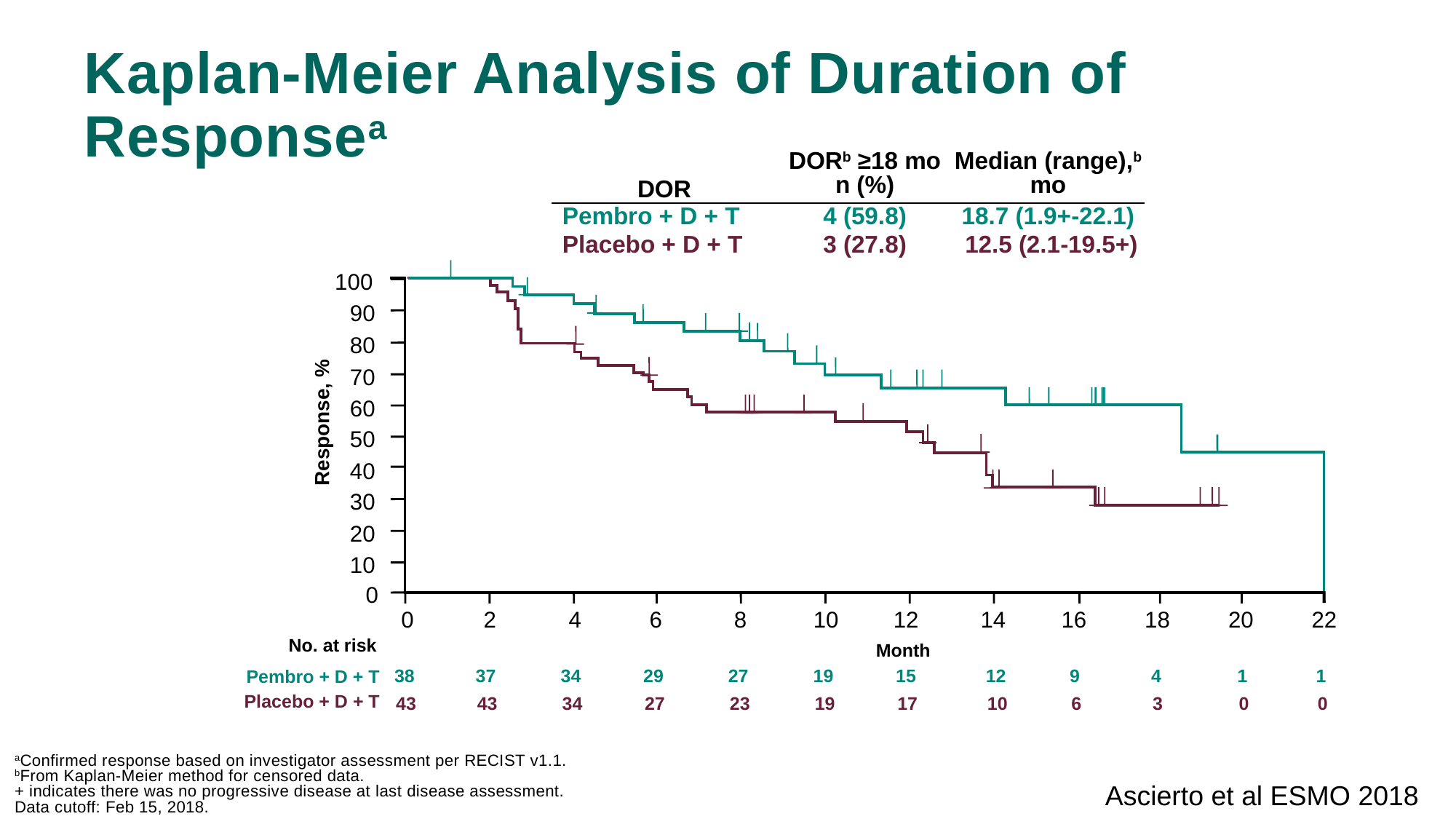

# Kaplan-Meier Analysis of Duration of Responsea
| DOR | DORb ≥18 mo n (%) | Median (range),b mo |
| --- | --- | --- |
| Pembro + D + T | 4 (59.8) | 18.7 (1.9+-22.1) |
| Placebo + D + T | 3 (27.8) | 12.5 (2.1-19.5+) |

100

90

80

70

60

Response, %
50

40

30

20

10

0

0
2
4
6
8
10
12
14
16
18
20
22
Month
No. at risk
38
37
34
29
27
19
15
12
9
4
1
1
Pembro + D + T
Placebo + D + T
43
43
34
27
23
19
17
10
6
3
0
0
Ascierto et al ESMO 2018

aConfirmed response based on investigator assessment per RECIST v1.1.
bFrom Kaplan-Meier method for censored data.
+ indicates there was no progressive disease at last disease assessment.
Data cutoff: Feb 15, 2018.